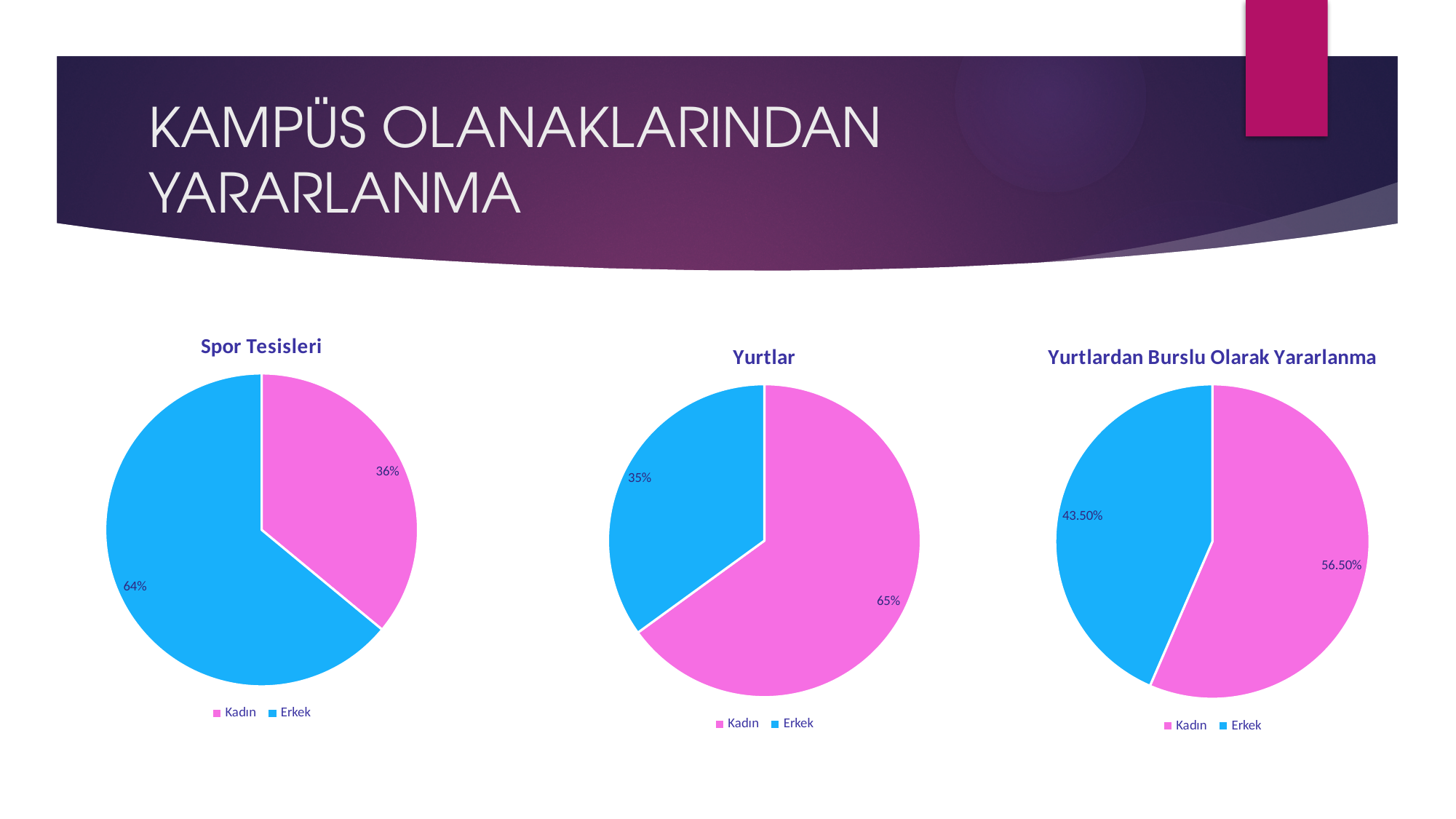

# KAMPÜS OLANAKLARINDAN YARARLANMA

### Chart: Spor Tesisleri

| Category | Spor tesislerinden yararlanan öğrenci |
|---|---|
| Kadın  | 0.36 |
| Erkek | 0.64 |

### Chart: Yurtlar

| Category | Satışlar |
|---|---|
| Kadın  | 0.65 |
| Erkek | 0.35 |

### Chart: Yurtlardan Burslu Olarak Yararlanma

| Category | Satışlar |
|---|---|
| Kadın  | 0.565 |
| Erkek | 0.435 |